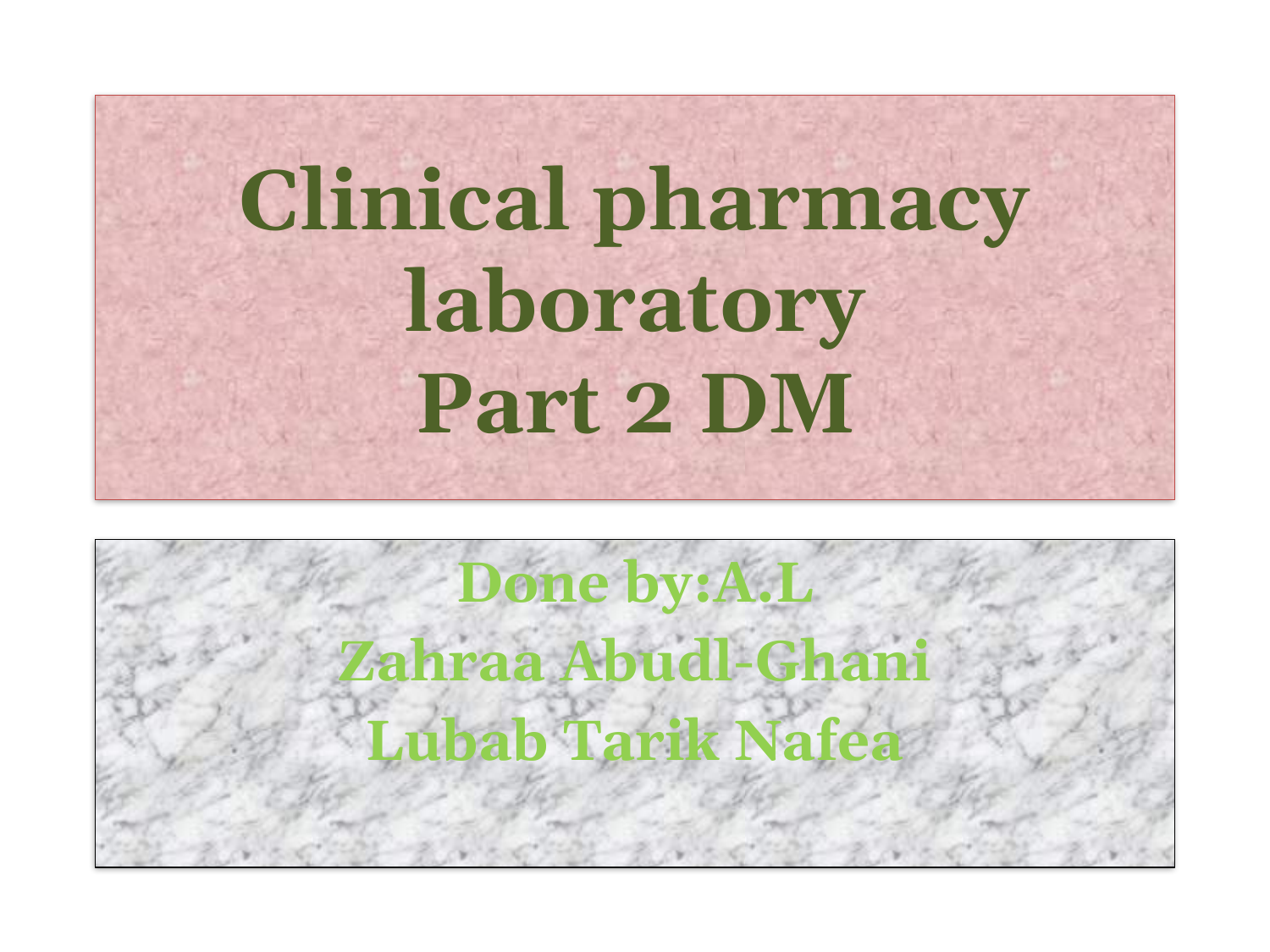

# Clinical pharmacy laboratory Part 2 DM
Done by:A.L
Zahraa Abudl-Ghani
Lubab Tarik Nafea